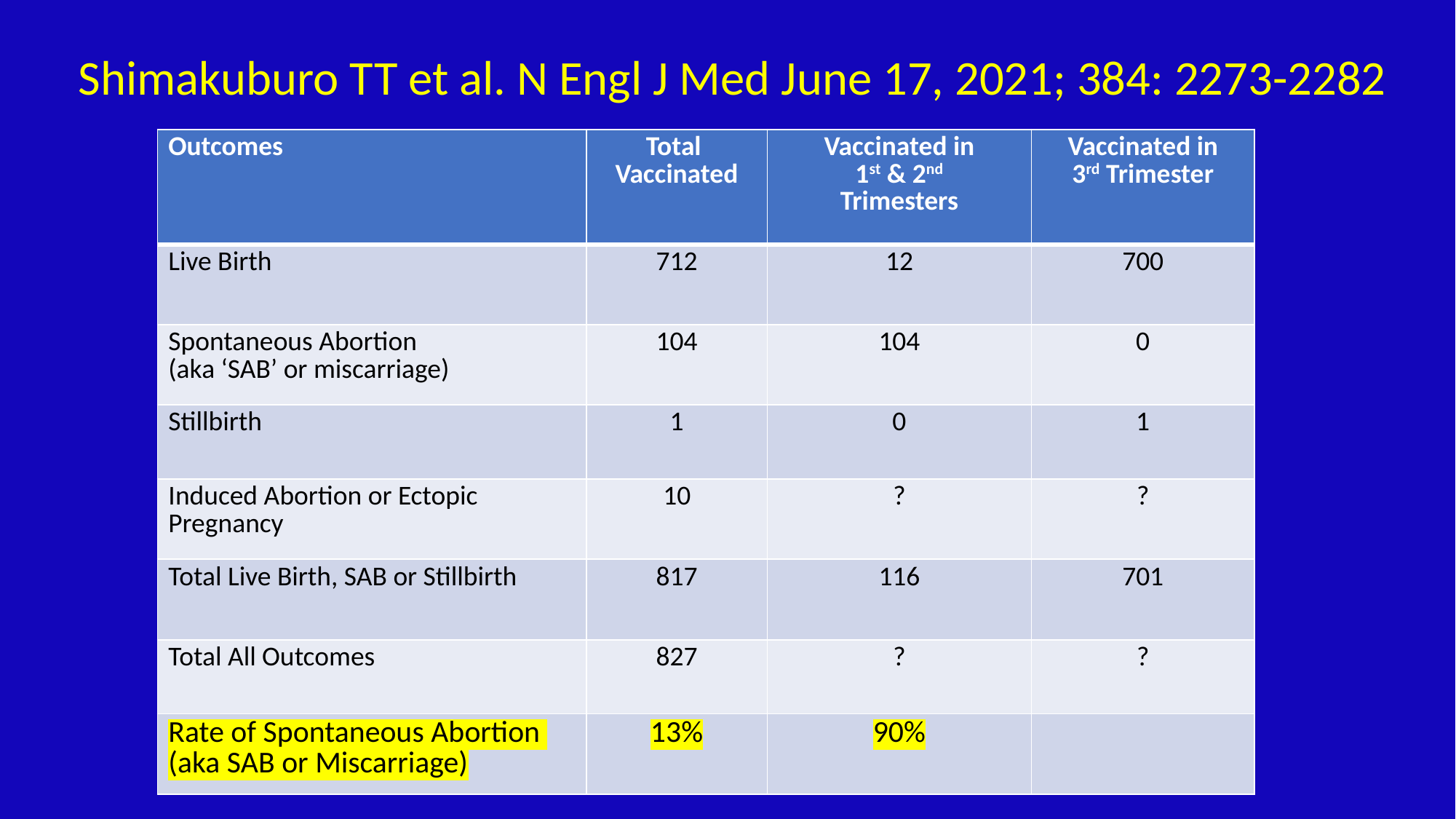

Shimakuburo TT et al. N Engl J Med June 17, 2021; 384: 2273-2282
| Outcomes | Total Vaccinated | Vaccinated in 1st & 2nd Trimesters | Vaccinated in 3rd Trimester |
| --- | --- | --- | --- |
| Live Birth | 712 | 12 | 700 |
| Spontaneous Abortion (aka ‘SAB’ or miscarriage) | 104 | 104 | 0 |
| Stillbirth | 1 | 0 | 1 |
| Induced Abortion or Ectopic Pregnancy | 10 | ? | ? |
| Total Live Birth, SAB or Stillbirth | 817 | 116 | 701 |
| Total All Outcomes | 827 | ? | ? |
| Rate of Spontaneous Abortion (aka SAB or Miscarriage) | 13% | 90% |  |